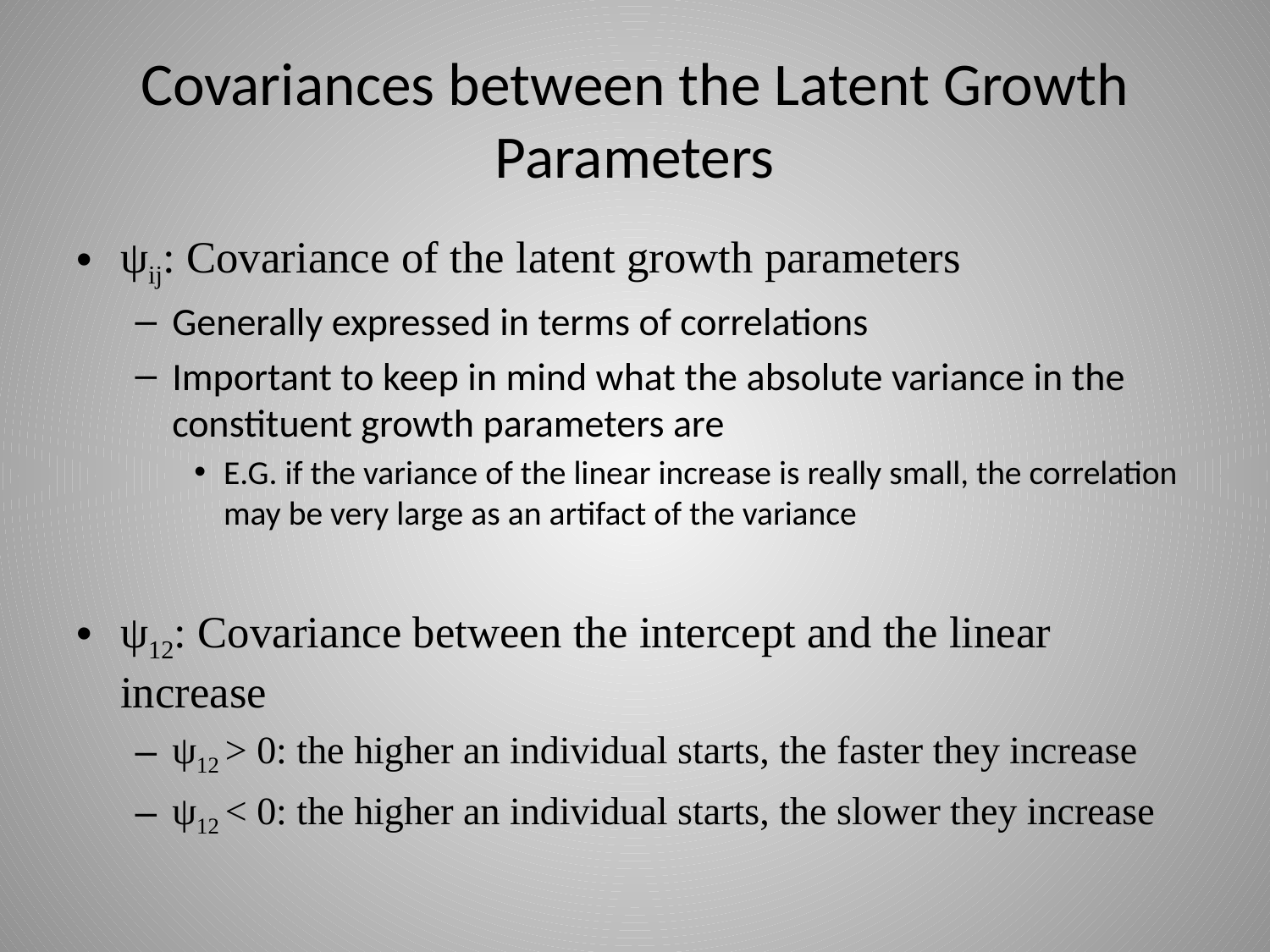

# Covariances between the Latent Growth Parameters
ψij: Covariance of the latent growth parameters
Generally expressed in terms of correlations
Important to keep in mind what the absolute variance in the constituent growth parameters are
E.G. if the variance of the linear increase is really small, the correlation may be very large as an artifact of the variance

ψ12: Covariance between the intercept and the linear increase
ψ12 > 0: the higher an individual starts, the faster they increase
ψ12 < 0: the higher an individual starts, the slower they increase